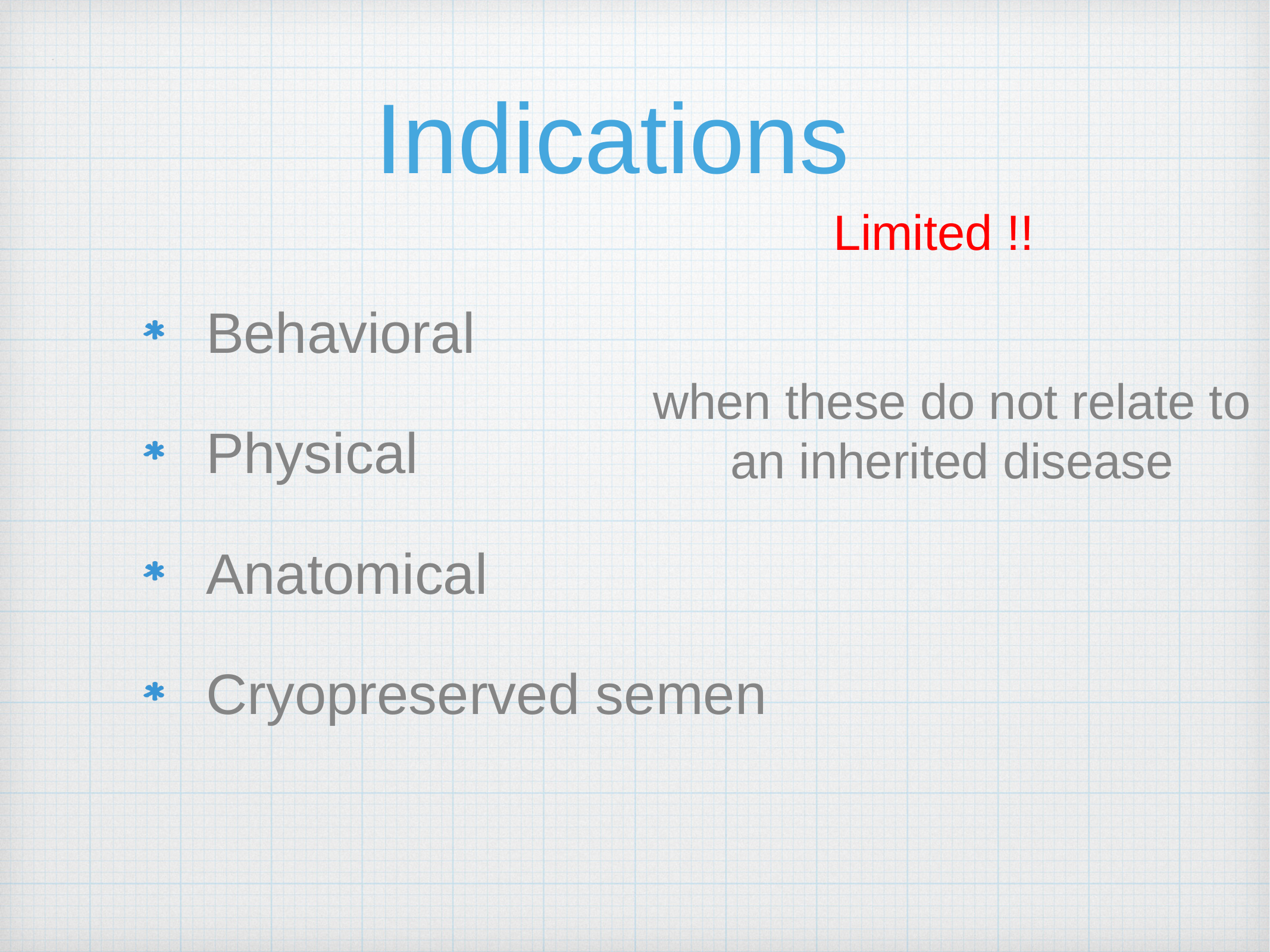

Indications
Limited !!
Behavioral
Physical
Anatomical
Cryopreserved semen
when these do not relate to an inherited disease